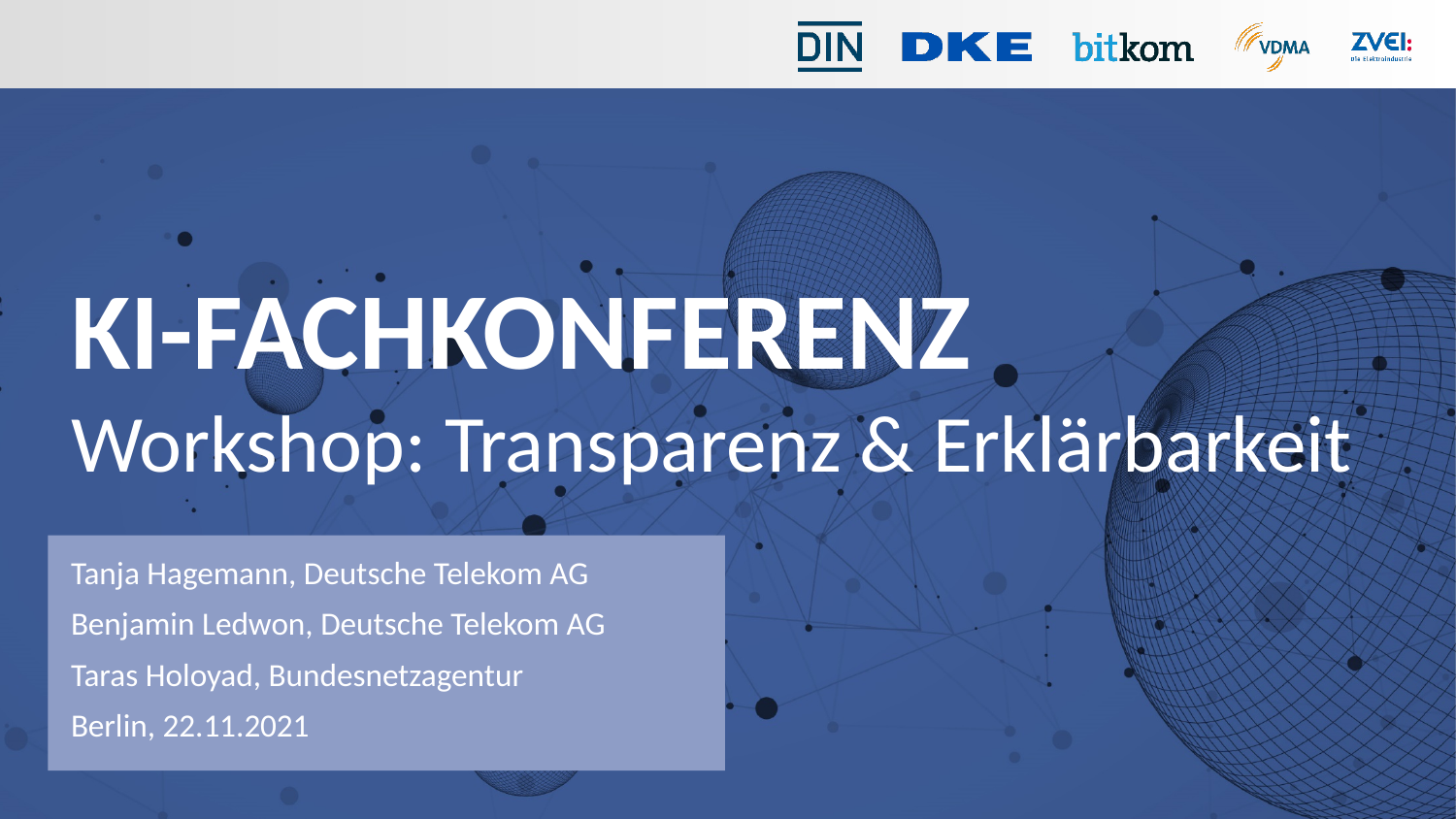

# KI-FACHKONFERENZ Workshop: Transparenz & Erklärbarkeit
Tanja Hagemann, Deutsche Telekom AG
Benjamin Ledwon, Deutsche Telekom AG
Taras Holoyad, Bundesnetzagentur
Berlin, 22.11.2021